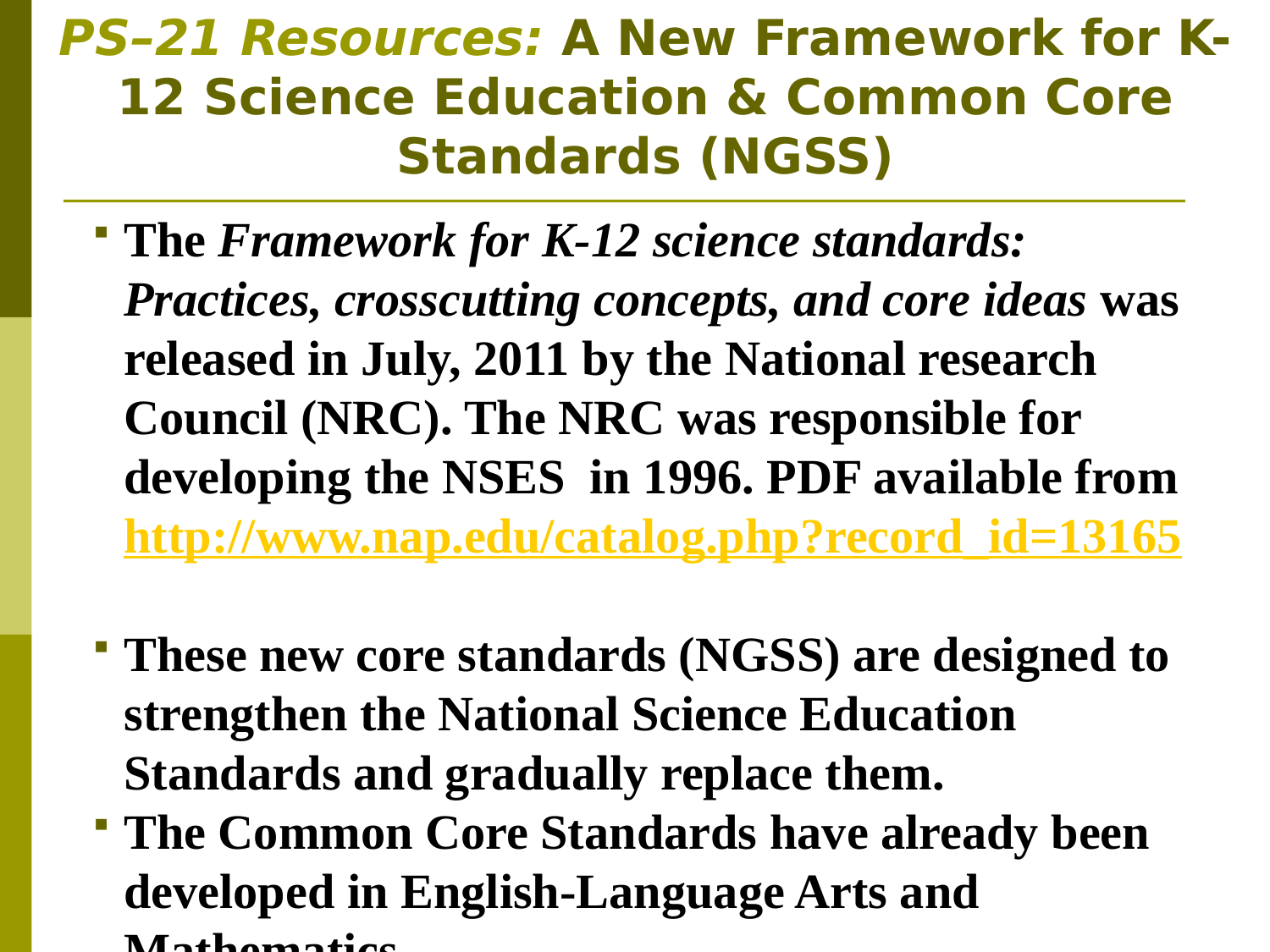

# PS–21 Resources: A New Framework for K-12 Science Education & Common Core Standards (NGSS)
The Framework for K-12 science standards: Practices, crosscutting concepts, and core ideas was released in July, 2011 by the National research Council (NRC). The NRC was responsible for developing the NSES  in 1996. PDF available from http://www.nap.edu/catalog.php?record_id=13165
These new core standards (NGSS) are designed to strengthen the National Science Education Standards and gradually replace them.
The Common Core Standards have already been developed in English-Language Arts and Mathematics.